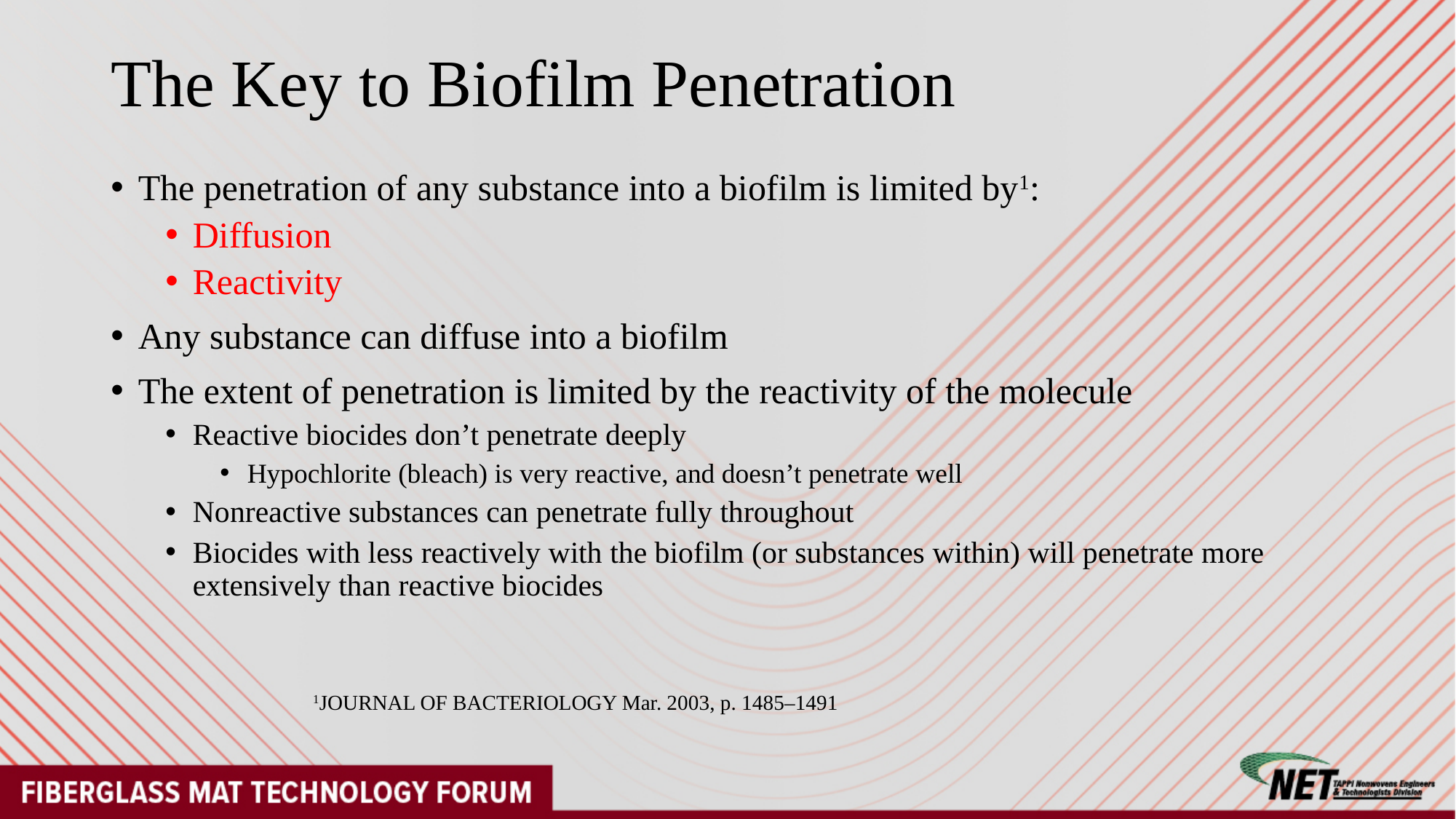

# The Key to Biofilm Penetration
The penetration of any substance into a biofilm is limited by1:
Diffusion
Reactivity
Any substance can diffuse into a biofilm
The extent of penetration is limited by the reactivity of the molecule
Reactive biocides don’t penetrate deeply
Hypochlorite (bleach) is very reactive, and doesn’t penetrate well
Nonreactive substances can penetrate fully throughout
Biocides with less reactively with the biofilm (or substances within) will penetrate more extensively than reactive biocides

1JOURNAL OF BACTERIOLOGY Mar. 2003, p. 1485–1491